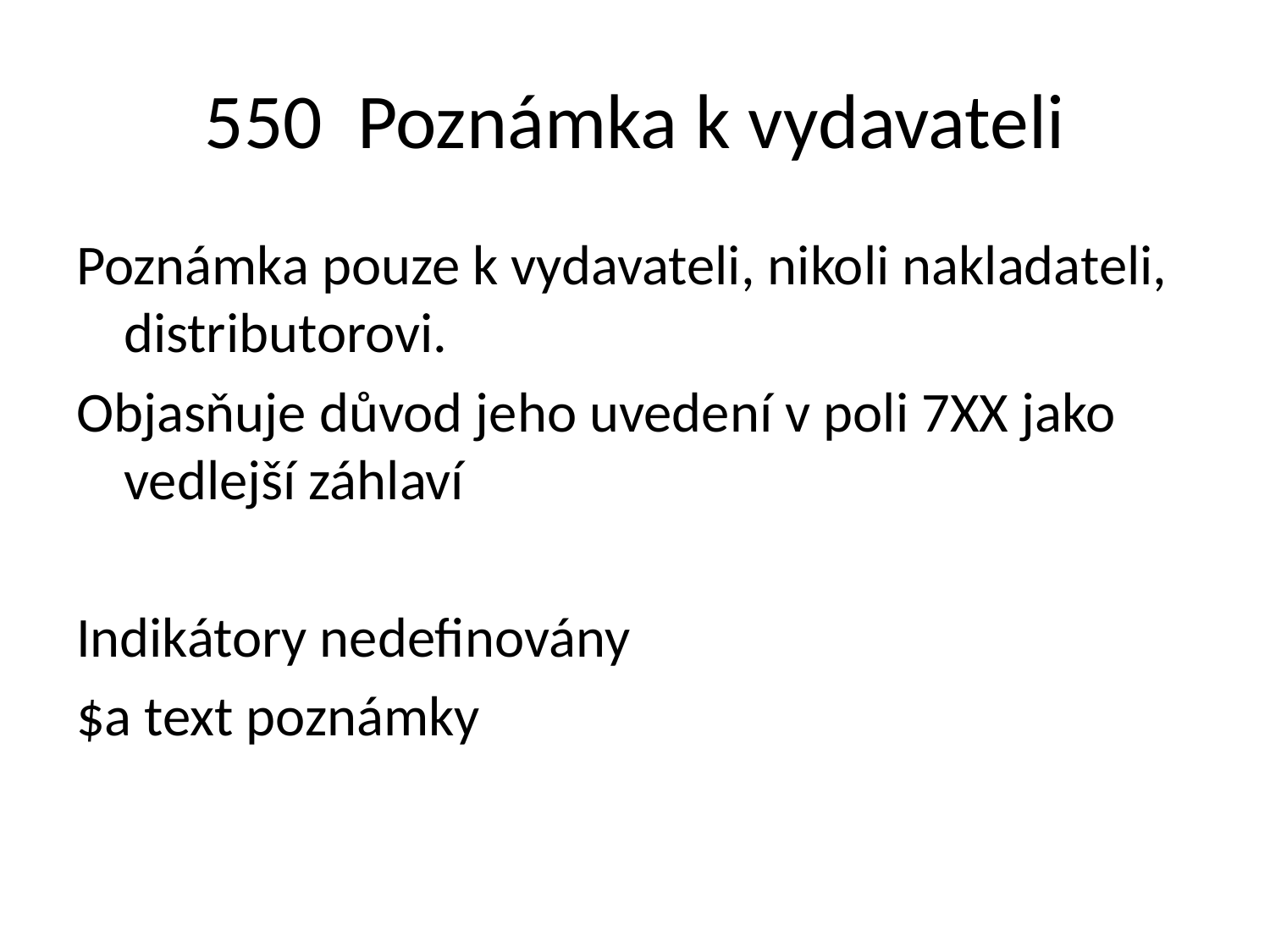

# 550  Poznámka k vydavateli
Poznámka pouze k vydavateli, nikoli nakladateli, distributorovi.
Objasňuje důvod jeho uvedení v poli 7XX jako vedlejší záhlaví

Indikátory nedefinovány
$a text poznámky